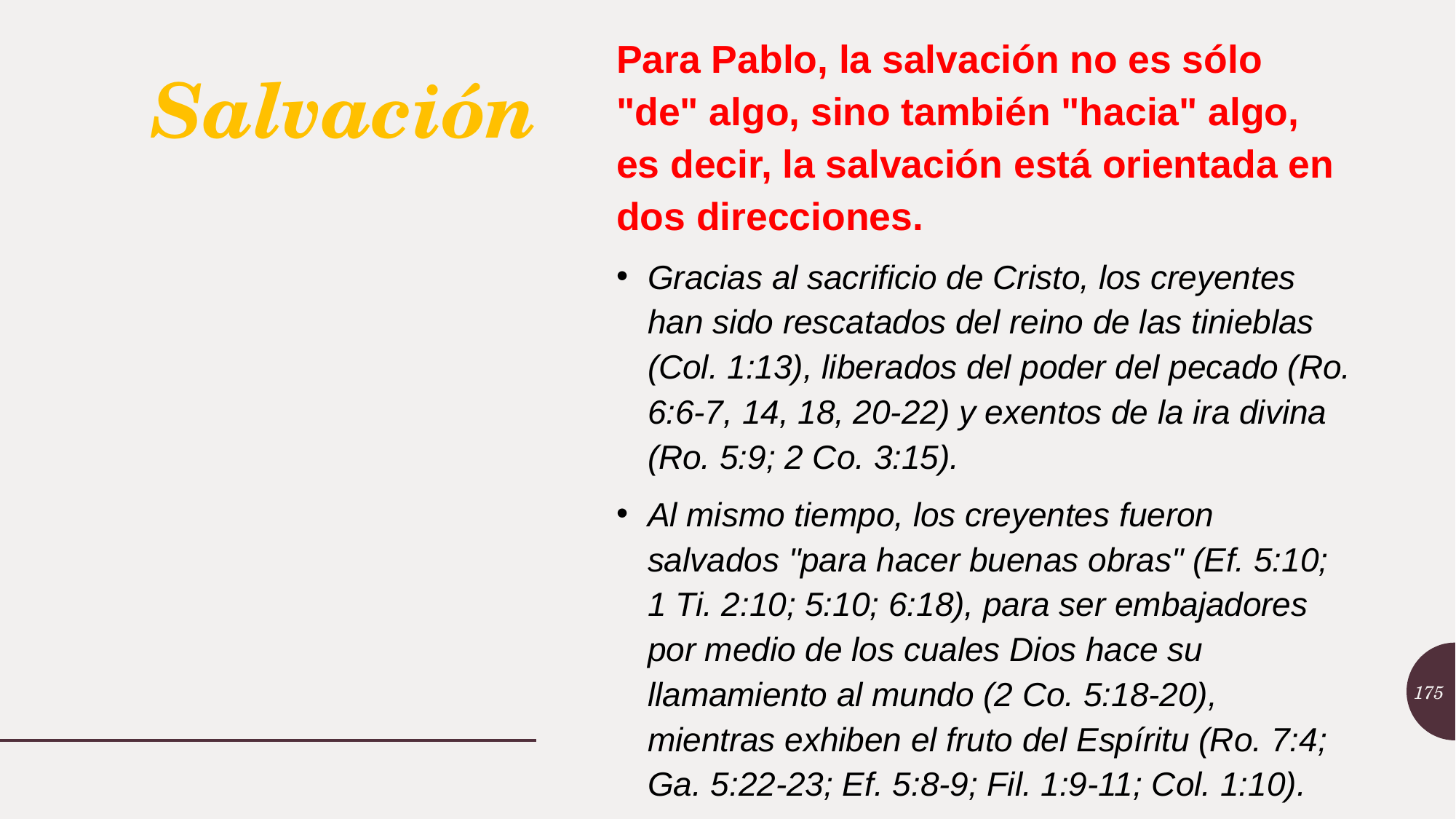

Para Pablo, la salvación no es sólo "de" algo, sino también "hacia" algo, es decir, la salvación está orientada en dos direcciones.
Gracias al sacrificio de Cristo, los creyentes han sido rescatados del reino de las tinieblas (Col. 1:13), liberados del poder del pecado (Ro. 6:6-7, 14, 18, 20-22) y exentos de la ira divina (Ro. 5:9; 2 Co. 3:15).
Al mismo tiempo, los creyentes fueron salvados "para hacer buenas obras" (Ef. 5:10; 1 Ti. 2:10; 5:10; 6:18), para ser embajadores por medio de los cuales Dios hace su llamamiento al mundo (2 Co. 5:18-20), mientras exhiben el fruto del Espíritu (Ro. 7:4; Ga. 5:22-23; Ef. 5:8-9; Fil. 1:9-11; Col. 1:10).
# Salvación
175